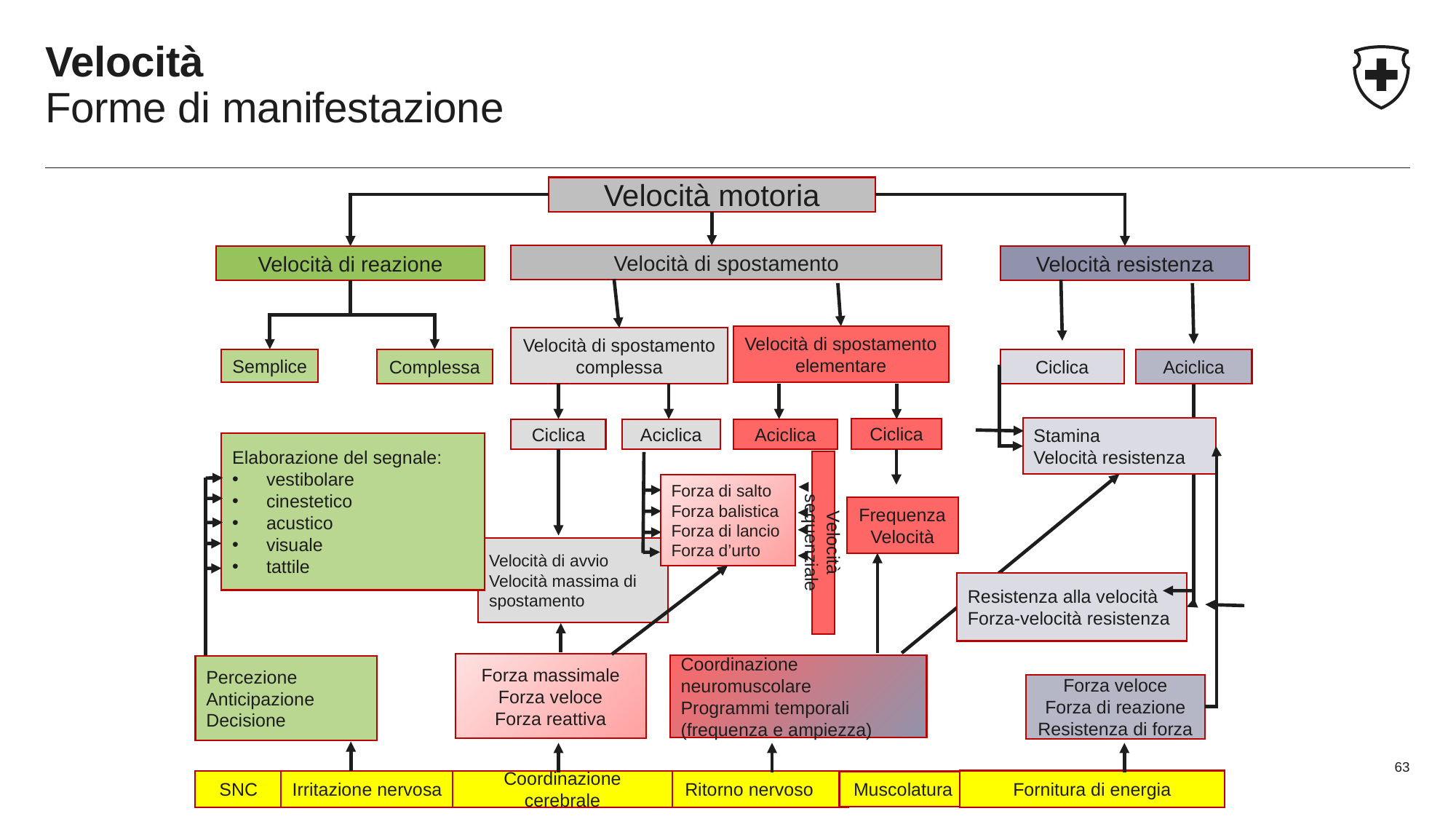

# Velocità Forme di manifestazione
Velocità motoria
Velocità di spostamento
Velocità di reazione
Velocità resistenza
Velocità di spostamento elementare
Velocità di spostamento complessa
Semplice
Complessa
Ciclica
Aciclica
Stamina
Velocità resistenza
Ciclica
Ciclica
Aciclica
Aciclica
Elaborazione del segnale:
vestibolare
cinestetico
acustico
visuale
tattile
Velocità sequenziale
Forza di salto
Forza balistica
Forza di lancio
Forza d’urto
Frequenza Velocità
Velocità di avvio Velocità massima di spostamento
Resistenza alla velocità
Forza-velocità resistenza
Forza massimale
Forza veloce
Forza reattiva
Coordinazione neuromuscolare
Programmi temporali (frequenza e ampiezza)
Percezione
Anticipazione
Decisione
Forza veloce
Forza di reazione
Resistenza di forza
63
Fornitura di energia
Coordinazione cerebrale
SNC
Irritazione nervosa
Ritorno nervoso
Muscolatura